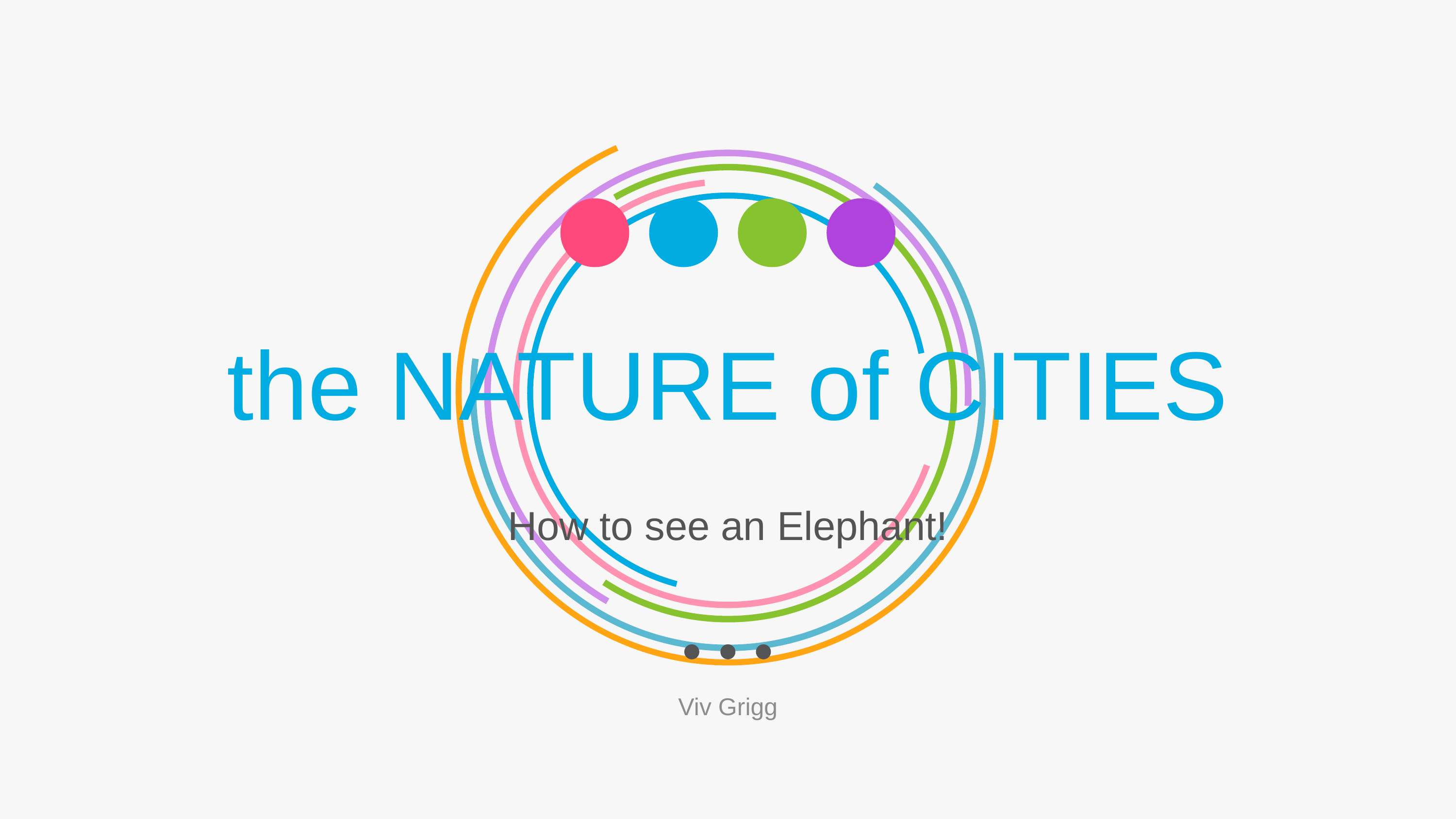

# the NATURE of CITIES
How to see an Elephant!
Viv Grigg